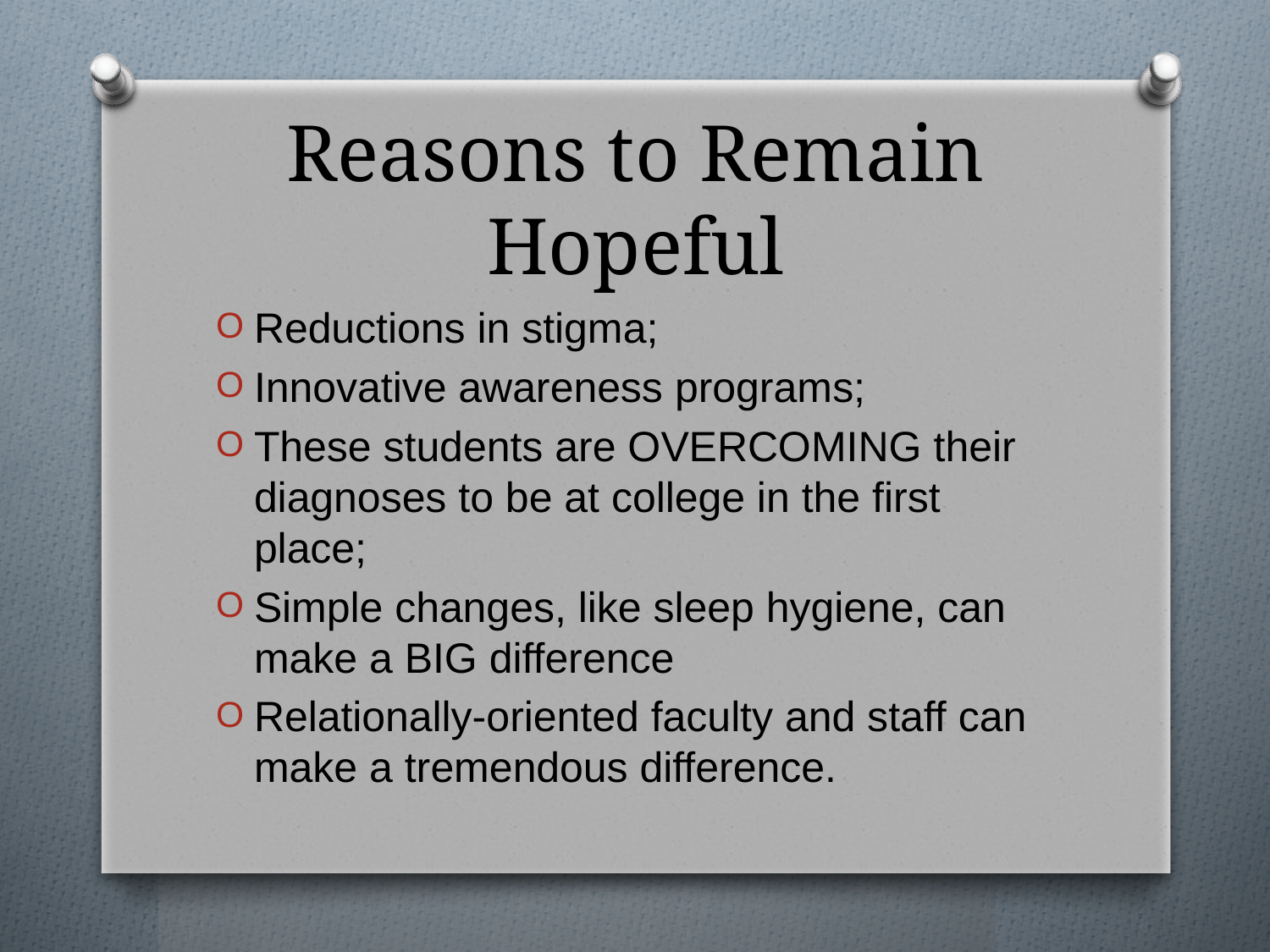

# Reasons to Remain Hopeful
Reductions in stigma;
Innovative awareness programs;
These students are OVERCOMING their diagnoses to be at college in the first place;
Simple changes, like sleep hygiene, can make a BIG difference
Relationally-oriented faculty and staff can make a tremendous difference.